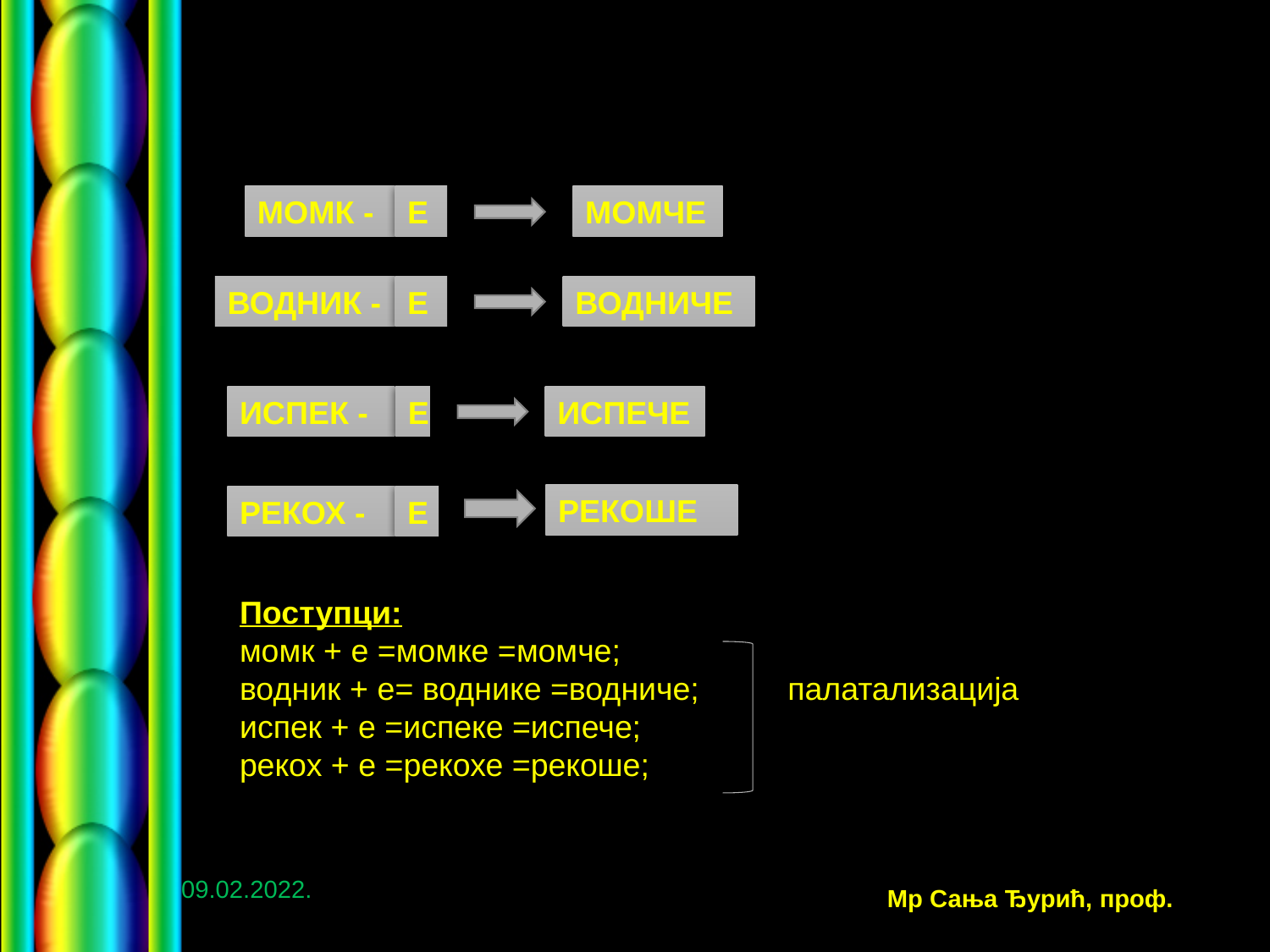

МОМК -
Е
МОМЧЕ

ВОДНИК -
Е
ВОДНИЧЕ

ИСПЕК -
Е
ИСПЕЧЕ

РЕКОШЕ
РЕКОХ -
Е

Поступци:
момк + е =момке =момче;
водник + е= воднике =водниче;          палатализација
испек + е =испеке =испече;
рекох + е =рекохе =рекоше;

09.02.2022.
Мр Сања Ђурић, проф.